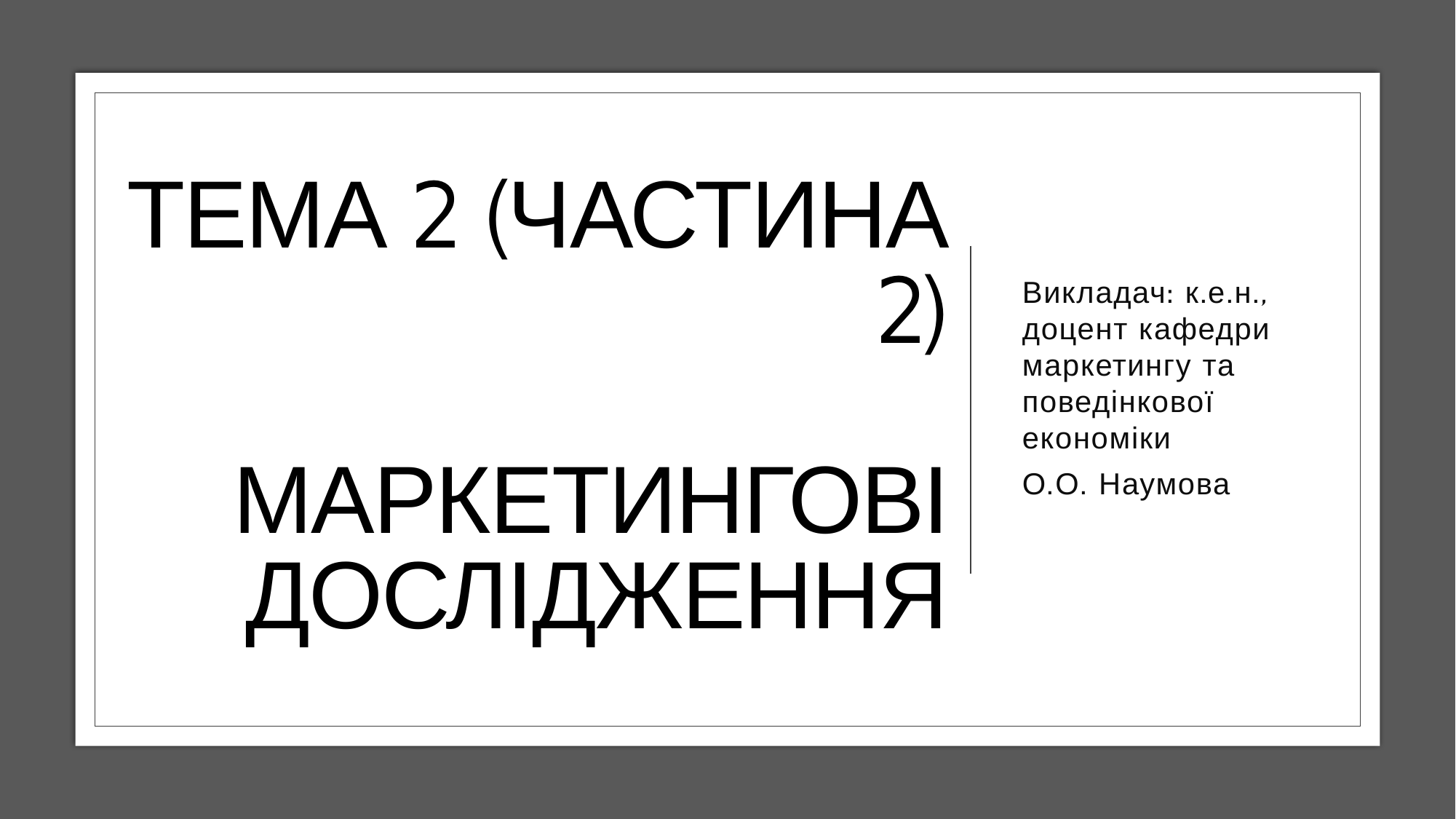

# Тема 2 (частина 2) Маркетингові дослідження
Викладач: к.е.н., доцент кафедри маркетингу та поведінкової економіки
О.О. Наумова